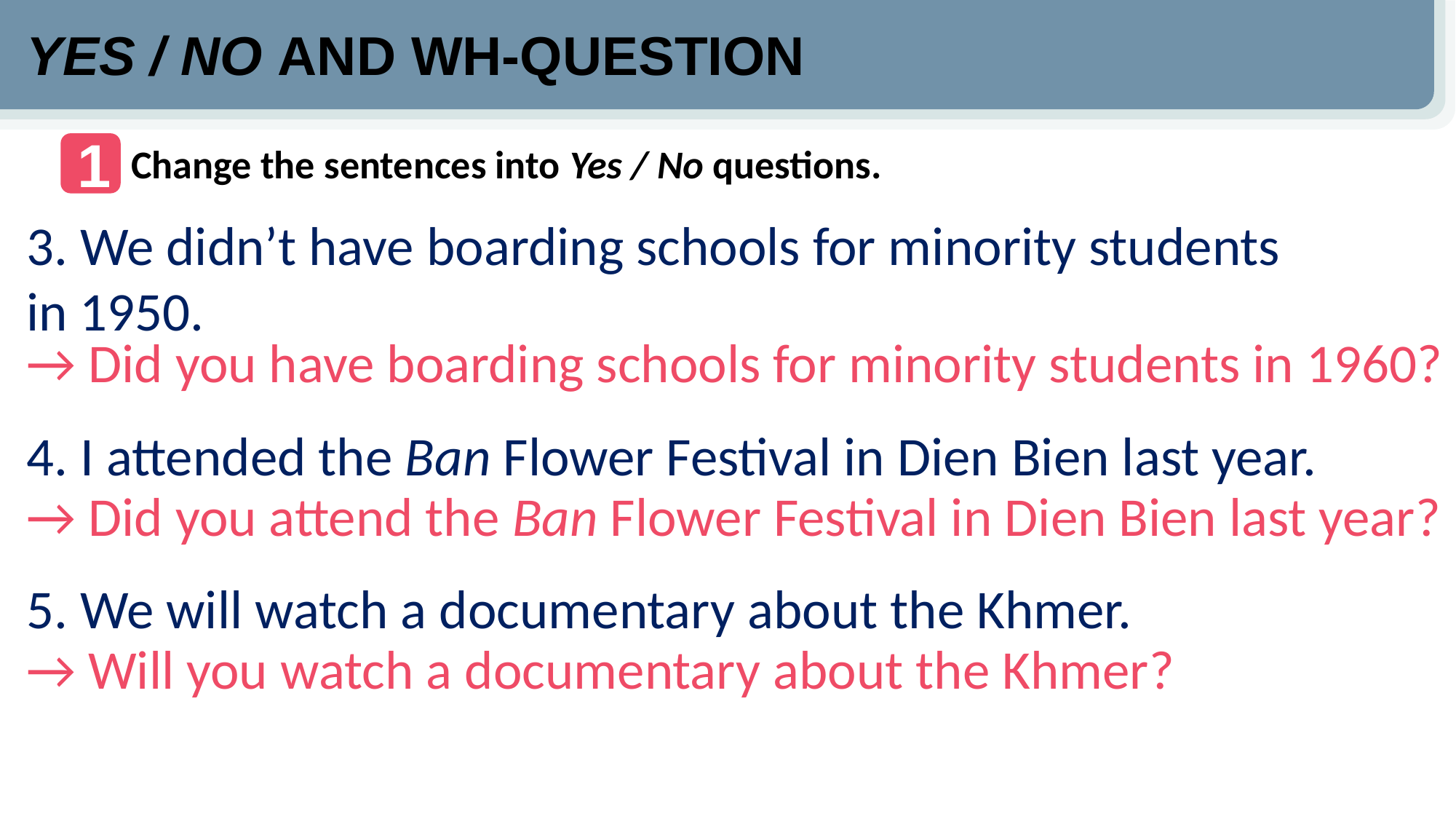

YES / NO AND WH-QUESTION
1

Change the sentences into Yes / No questions.
3. We didn’t have boarding schools for minority students in 1950.
→ Did you have boarding schools for minority students in 1960?
4. I attended the Ban Flower Festival in Dien Bien last year.
→ Did you attend the Ban Flower Festival in Dien Bien last year?
5. We will watch a documentary about the Khmer.
→ Will you watch a documentary about the Khmer?